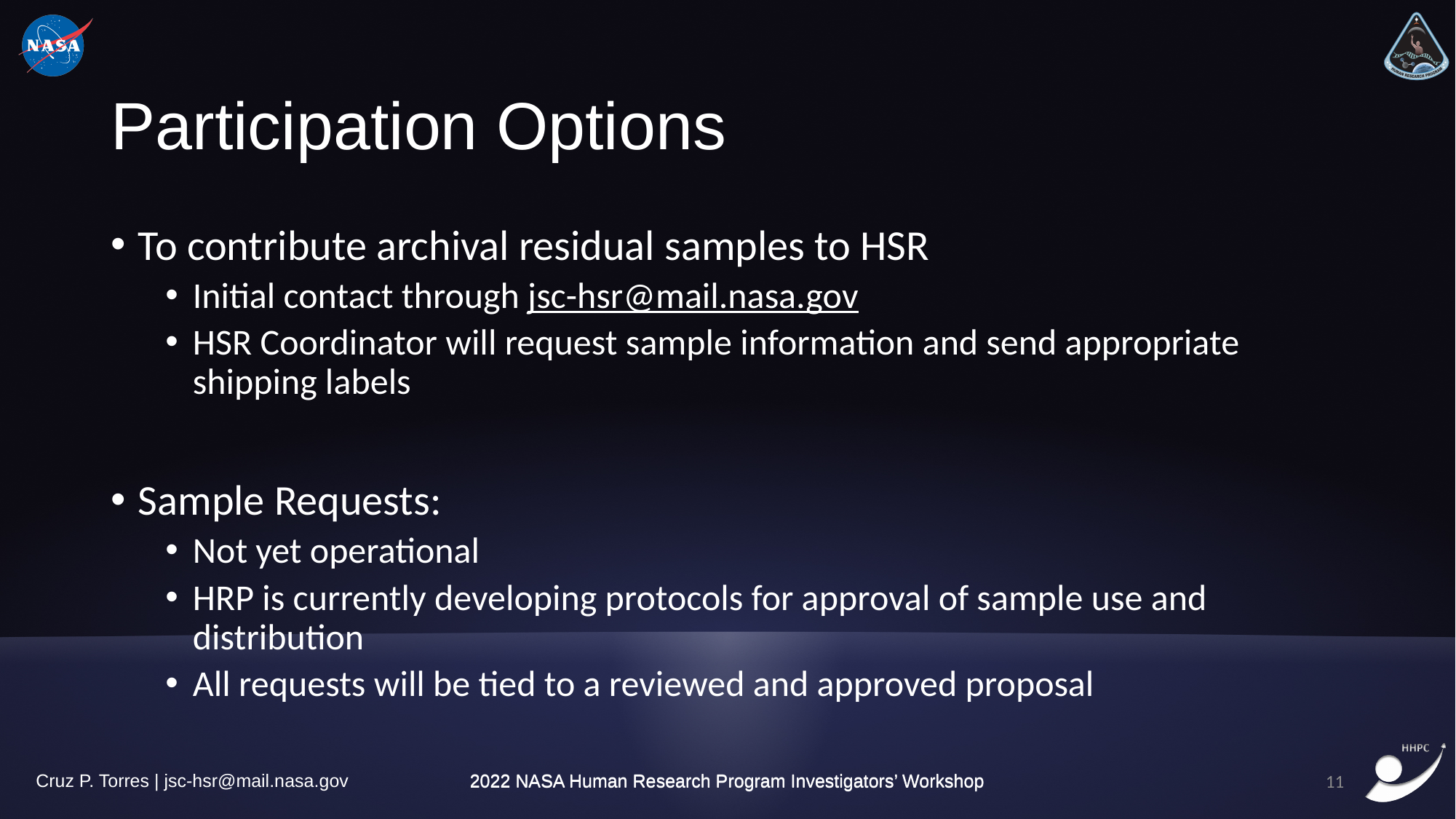

# Participation Options
To contribute archival residual samples to HSR
Initial contact through jsc-hsr@mail.nasa.gov
HSR Coordinator will request sample information and send appropriate shipping labels

Sample Requests:
Not yet operational
HRP is currently developing protocols for approval of sample use and distribution
All requests will be tied to a reviewed and approved proposal
11